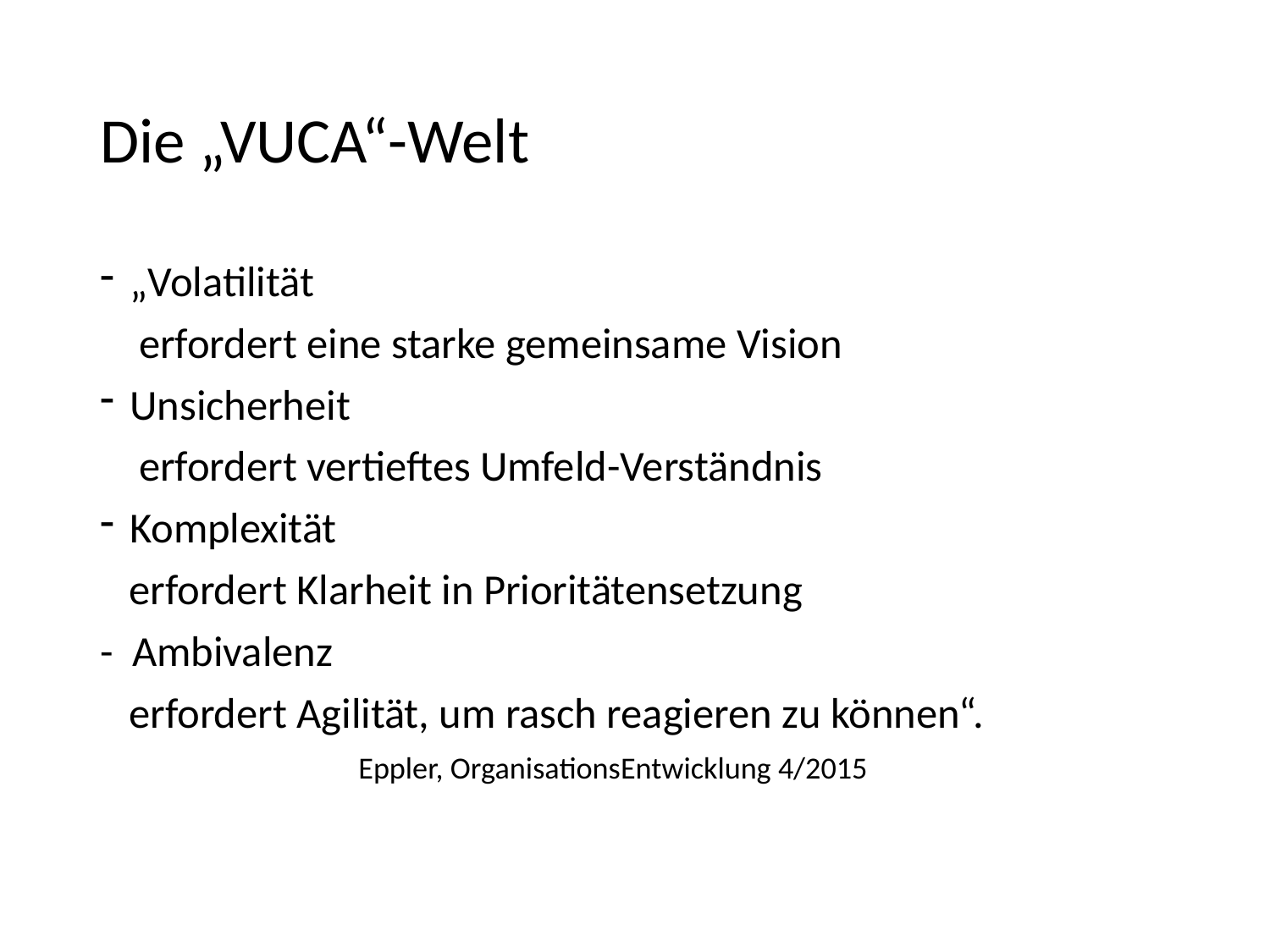

# Die „VUCA“-Welt
„Volatilität
    erfordert eine starke gemeinsame Vision
Unsicherheit
    erfordert vertieftes Umfeld-Verständnis
Komplexität
   erfordert Klarheit in Prioritätensetzung
-  Ambivalenz
   erfordert Agilität, um rasch reagieren zu können“.
                                     Eppler, OrganisationsEntwicklung 4/2015